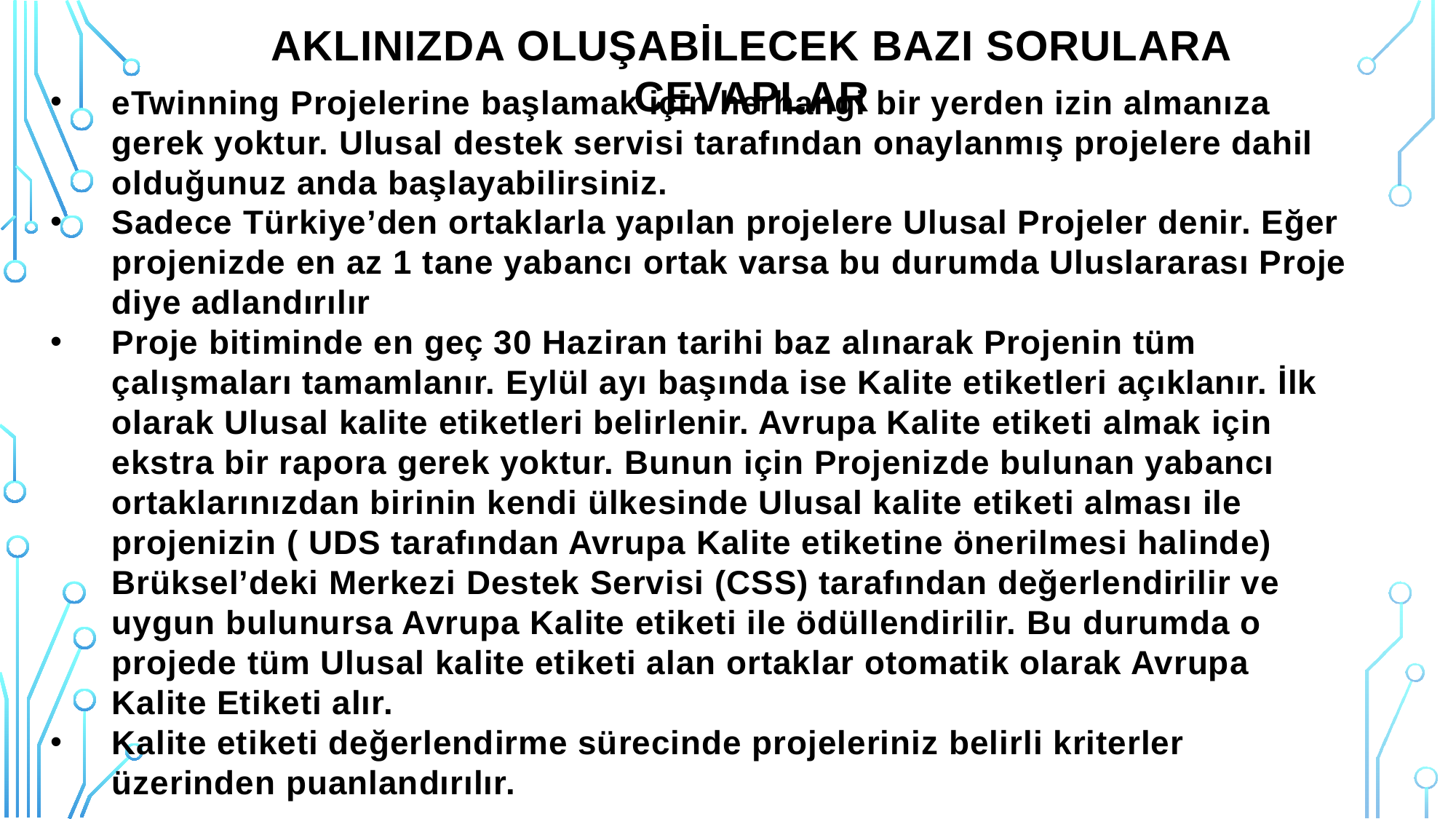

AKLINIZDA OLUŞABİLECEK BAZI SORULARA CEVAPLAR
eTwinning Projelerine başlamak için herhangi bir yerden izin almanıza gerek yoktur. Ulusal destek servisi tarafından onaylanmış projelere dahil olduğunuz anda başlayabilirsiniz.
Sadece Türkiye’den ortaklarla yapılan projelere Ulusal Projeler denir. Eğer projenizde en az 1 tane yabancı ortak varsa bu durumda Uluslararası Proje diye adlandırılır
Proje bitiminde en geç 30 Haziran tarihi baz alınarak Projenin tüm çalışmaları tamamlanır. Eylül ayı başında ise Kalite etiketleri açıklanır. İlk olarak Ulusal kalite etiketleri belirlenir. Avrupa Kalite etiketi almak için ekstra bir rapora gerek yoktur. Bunun için Projenizde bulunan yabancı  ortaklarınızdan birinin kendi ülkesinde Ulusal kalite etiketi alması ile projenizin ( UDS tarafından Avrupa Kalite etiketine önerilmesi halinde) Brüksel’deki Merkezi Destek Servisi (CSS) tarafından değerlendirilir ve uygun bulunursa Avrupa Kalite etiketi ile ödüllendirilir. Bu durumda o projede tüm Ulusal kalite etiketi alan ortaklar otomatik olarak Avrupa Kalite Etiketi alır.
Kalite etiketi değerlendirme sürecinde projeleriniz belirli kriterler üzerinden puanlandırılır.